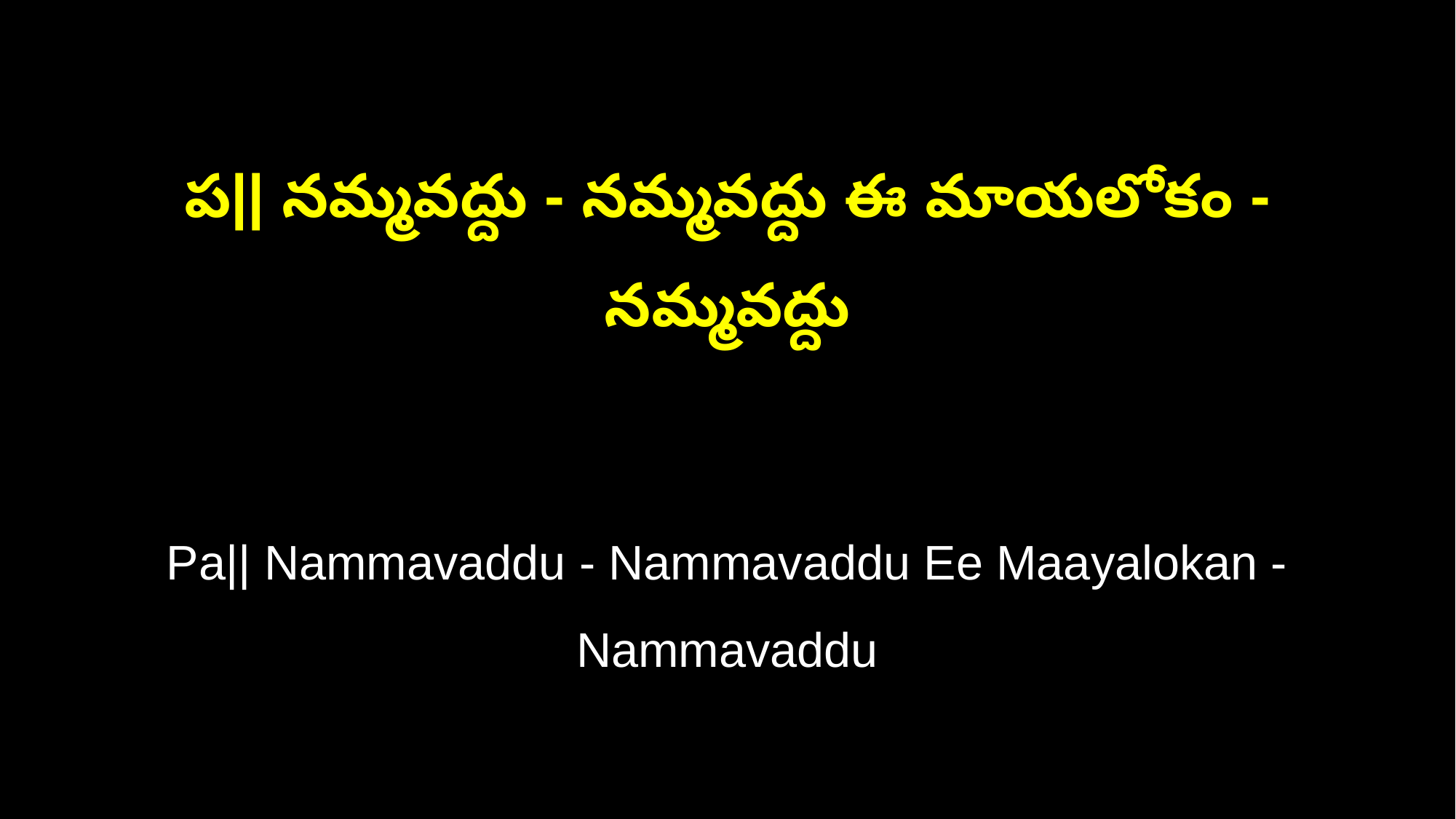

ప|| నమ్మవద్దు - నమ్మవద్దు ఈ మాయలోకం - నమ్మవద్దు
Pa|| Nammavaddu - Nammavaddu Ee Maayalokan - Nammavaddu